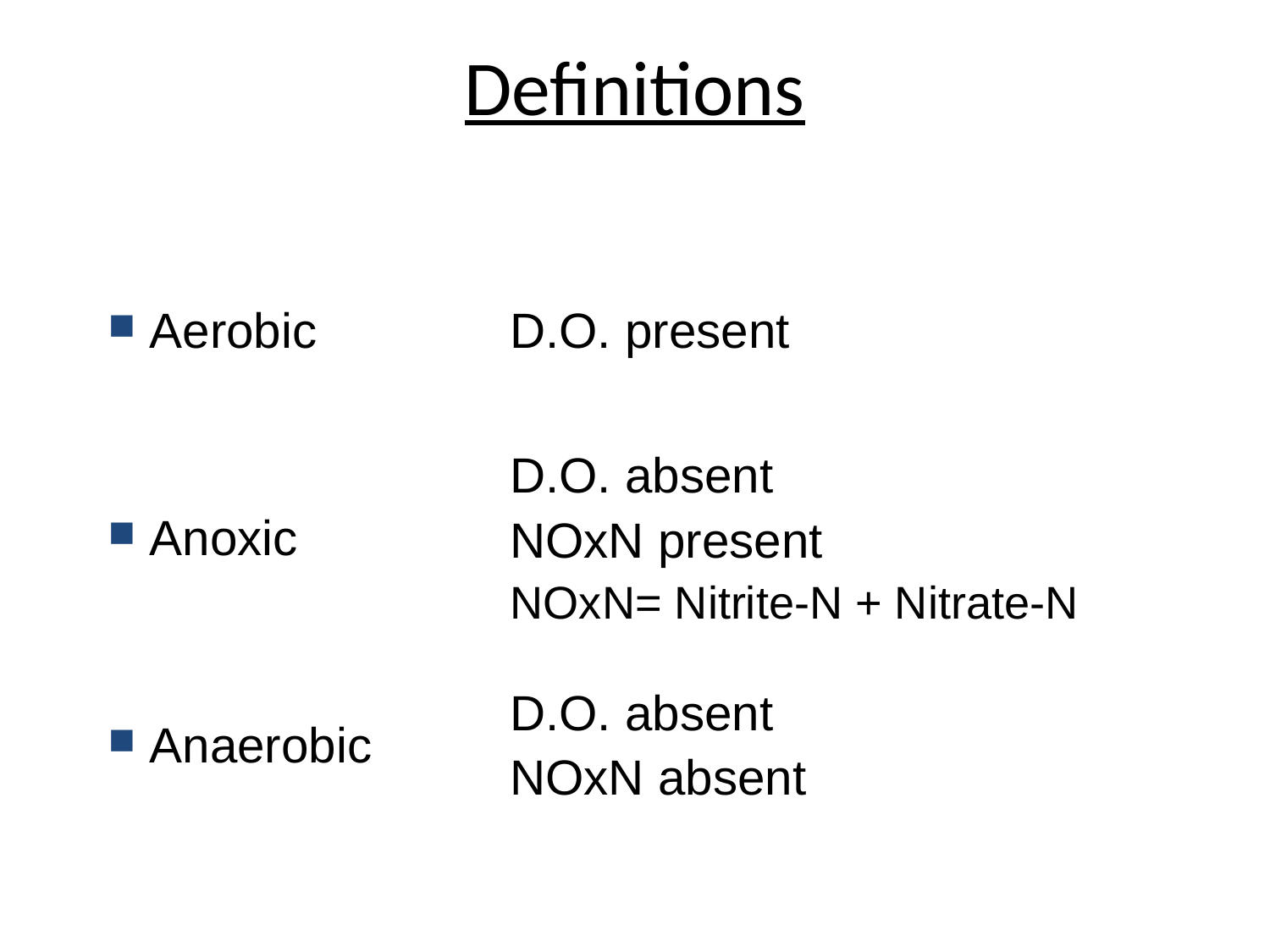

# Definitions
| Aerobic | D.O. present |
| --- | --- |
| Anoxic | D.O. absent NOxN present NOxN= Nitrite-N + Nitrate-N |
| Anaerobic | D.O. absent NOxN absent |